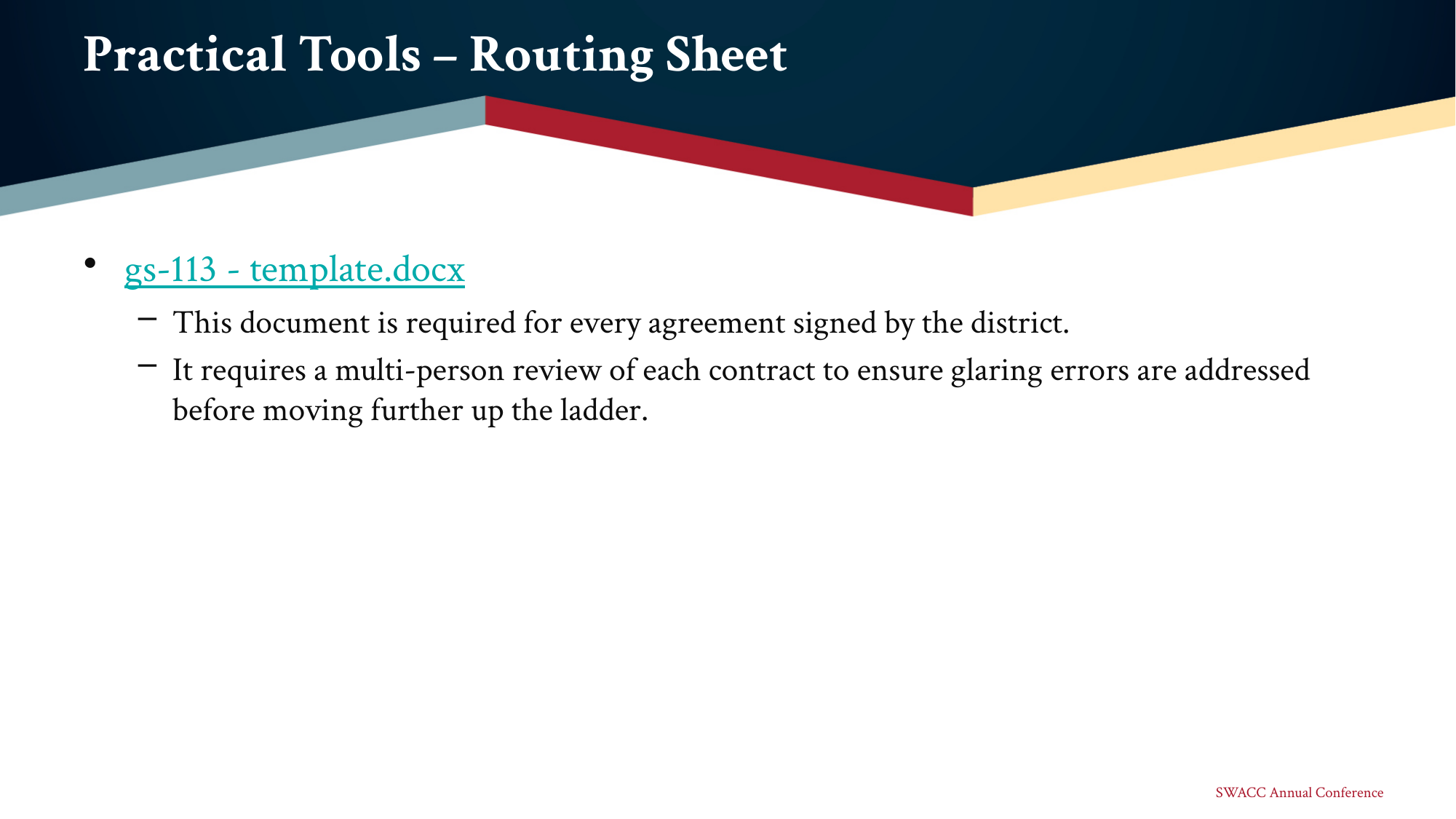

# Practical Tools – Routing Sheet
gs-113 - template.docx
This document is required for every agreement signed by the district.
It requires a multi-person review of each contract to ensure glaring errors are addressed before moving further up the ladder.